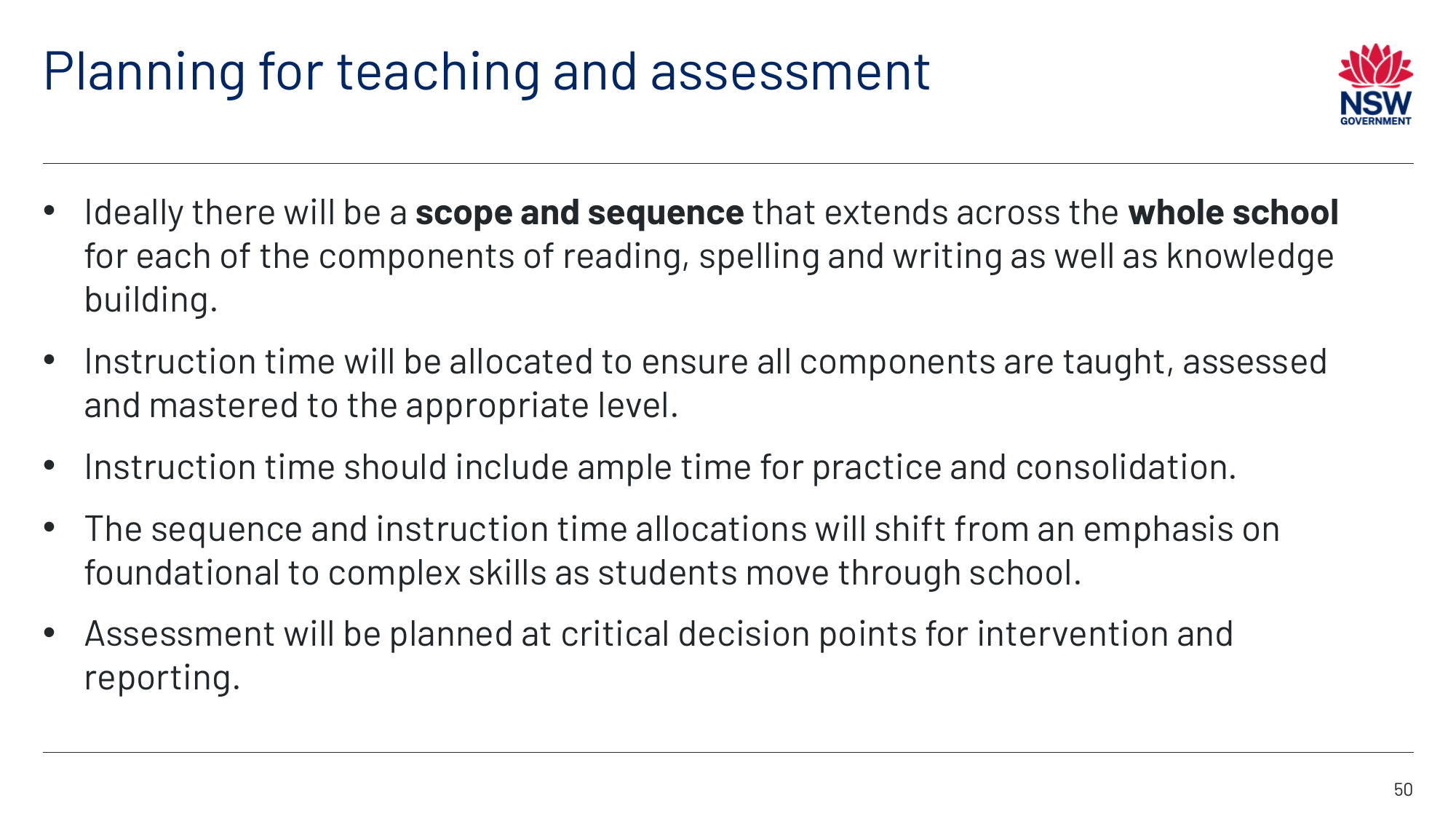

# Planning for teaching and assessment
Ideally there will be a scope and sequence that extends across the whole school for each of the components of reading, spelling and writing as well as knowledge building.
Instruction time will be allocated to ensure all components are taught, assessed and mastered to the appropriate level.
Instruction time should include ample time for practice and consolidation.
The sequence and instruction time allocations will shift from an emphasis on foundational to complex skills as students move through school.
Assessment will be planned at critical decision points for intervention and reporting.

50